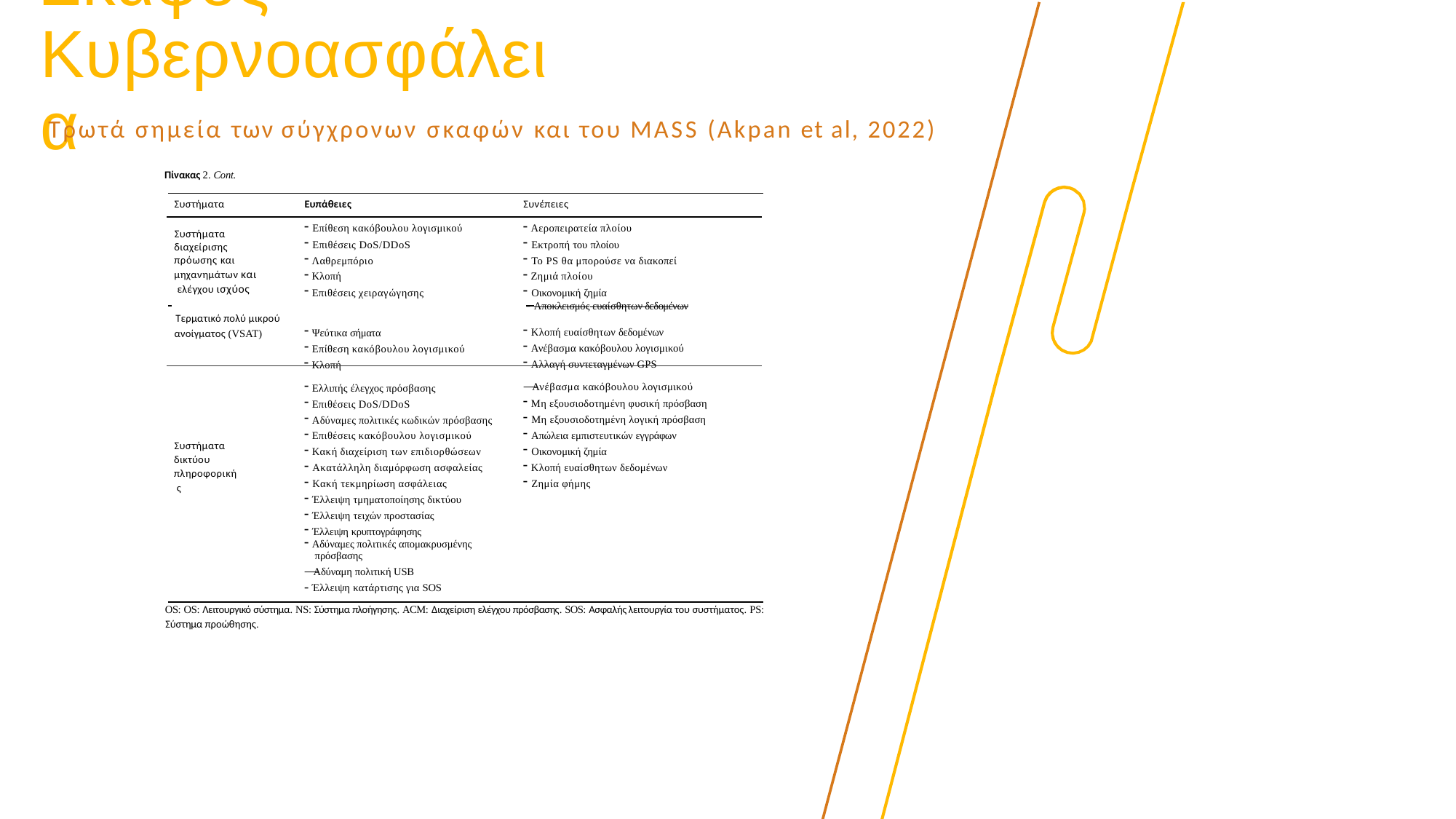

# Σκάφος	Κυβερνοασφάλεια

Τρωτά σημεία των σύγχρονων σκαφών και του MASS (Akpan et al, 2022)
Πίνακας 2. Cont.

Συστήματα
Ευπάθειες
Συνέπειες

Επίθεση κακόβουλου λογισμικού
Επιθέσεις DoS/DDoS
Λαθρεμπόριο
Κλοπή
Επιθέσεις χειραγώγησης
Αεροπειρατεία πλοίου
Εκτροπή του πλοίου
Το PS θα μπορούσε να διακοπεί
Ζημιά πλοίου
Οικονομική ζημία
Συστήματα  διαχείρισης  πρόωσης και  μηχανημάτων και  ελέγχου ισχύος
 	- Αποκλεισμός ευαίσθητων δεδομένων
Τερματικό πολύ μικρού
Κλοπή ευαίσθητων δεδομένων
Ανέβασμα κακόβουλου λογισμικού
Αλλαγή συντεταγμένων GPS
Ψεύτικα σήματα
Επίθεση κακόβουλου λογισμικού
Κλοπή
ανοίγματος (VSAT)

—  Ανέβασμα κακόβουλου λογισμικού
Μη εξουσιοδοτημένη φυσική πρόσβαση
Μη εξουσιοδοτημένη λογική πρόσβαση
Απώλεια εμπιστευτικών εγγράφων
Οικονομική ζημία
Κλοπή ευαίσθητων δεδομένων
Ζημία φήμης
Ελλιπής έλεγχος πρόσβασης
Επιθέσεις DoS/DDoS
Αδύναμες πολιτικές κωδικών πρόσβασης
Επιθέσεις κακόβουλου λογισμικού
Κακή διαχείριση των επιδιορθώσεων
Ακατάλληλη διαμόρφωση ασφαλείας
Κακή τεκμηρίωση ασφάλειας
Έλλειψη τμηματοποίησης δικτύου
Έλλειψη τειχών προστασίας
Έλλειψη κρυπτογράφησης
Αδύναμες πολιτικές απομακρυσμένης  πρόσβασης
—  Αδύναμη πολιτική USB
- Έλλειψη κατάρτισης για SOS
Συστήματα  δικτύου  πληροφορική  ς
OS: OS: Λειτουργικό σύστημα. NS: Σύστημα πλοήγησης. ACM: Διαχείριση ελέγχου πρόσβασης. SOS: Ασφαλής λειτουργία του συστήματος. PS:
Σύστημα προώθησης.